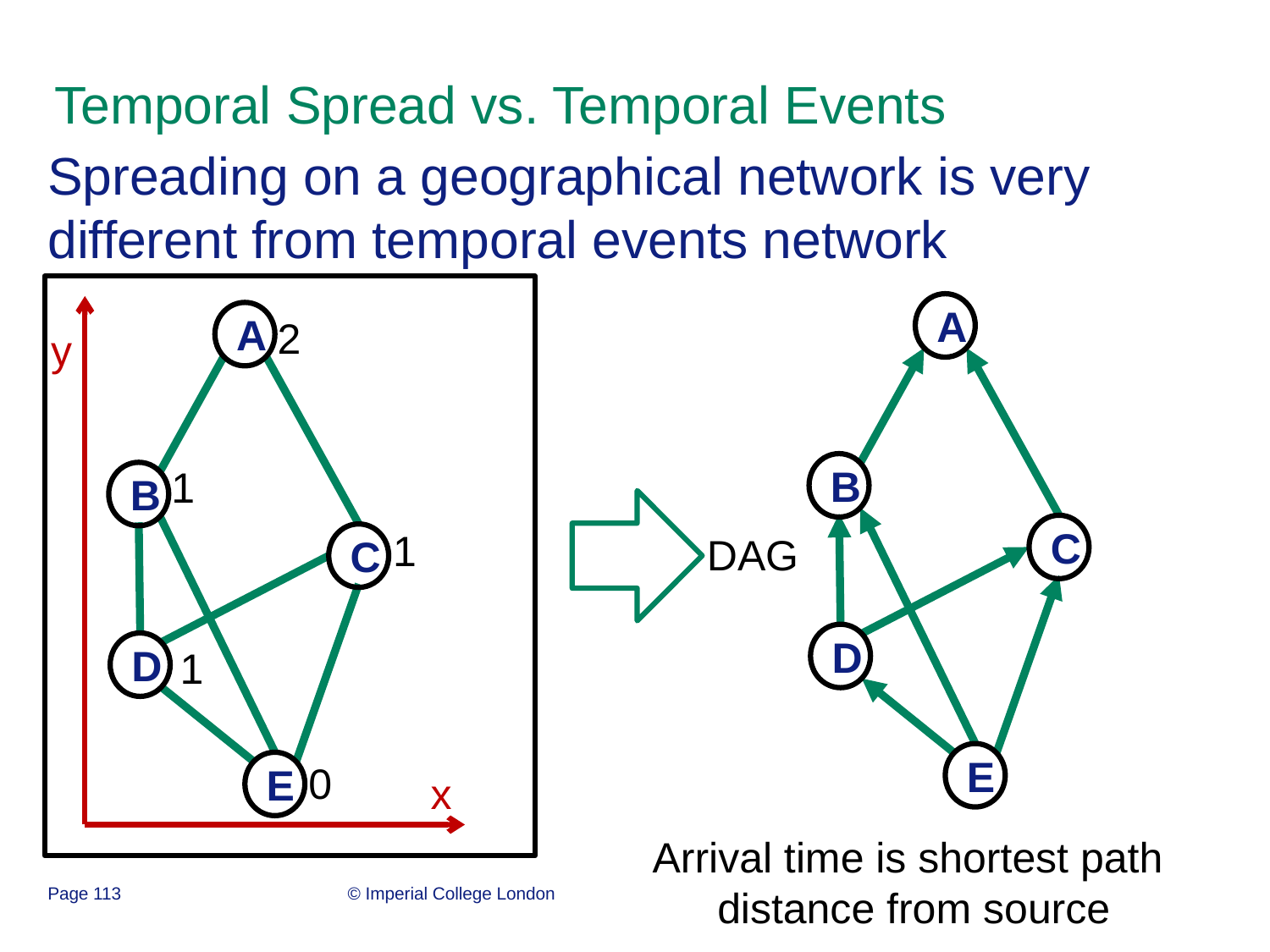

# Temporal Spread vs. Temporal Events
Spreading on a geographical network is very different from temporal events network

A
B
C
D
E
A
2
y
1
B

1
DAG
C
D
1
0
E
x
Arrival time is shortest path
distance from source
Page 113
© Imperial College London